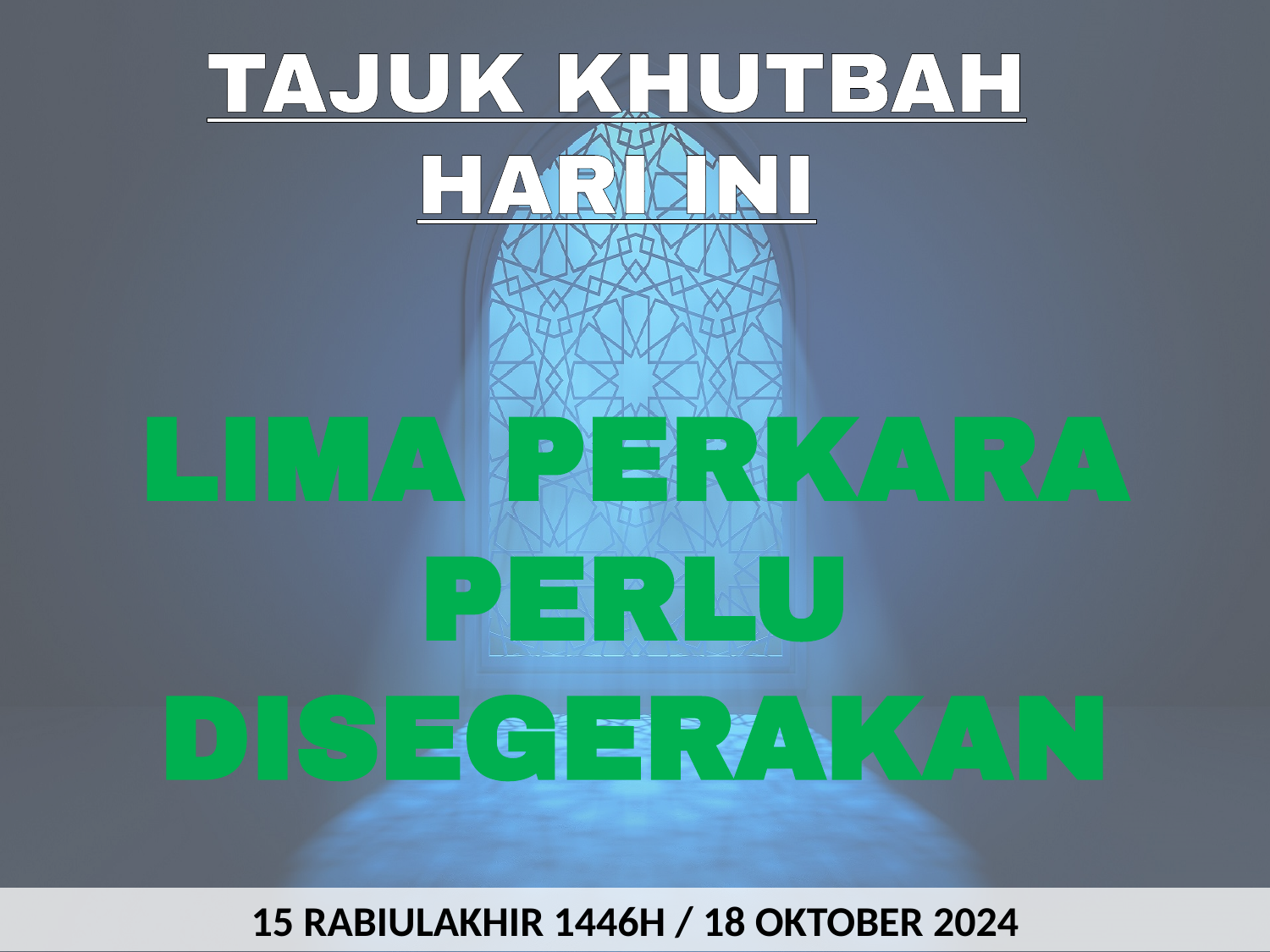

TAJUK KHUTBAH HARI INI
LIMA PERKARA PERLU DISEGERAKAN
15 RABIULAKHIR 1446H / 18 OKTOBER 2024